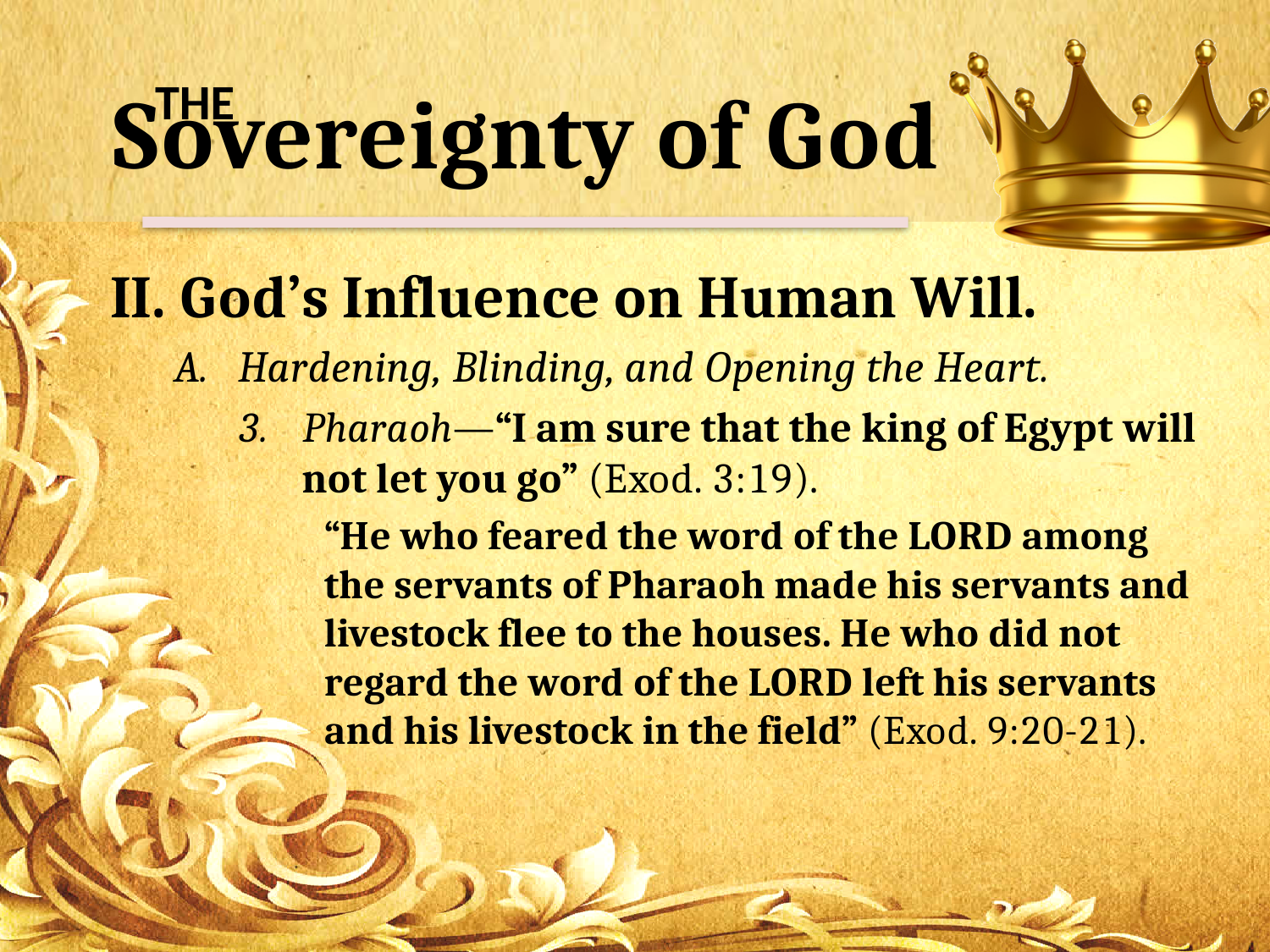

# Sovereignty of God
THE
II. God’s Influence on Human Will.
Hardening, Blinding, and Opening the Heart.
Pharaoh—“I am sure that the king of Egypt will not let you go” (Exod. 3:19).
“He who feared the word of the LORD among the servants of Pharaoh made his servants and livestock flee to the houses. He who did not regard the word of the LORD left his servants and his livestock in the field” (Exod. 9:20-21).